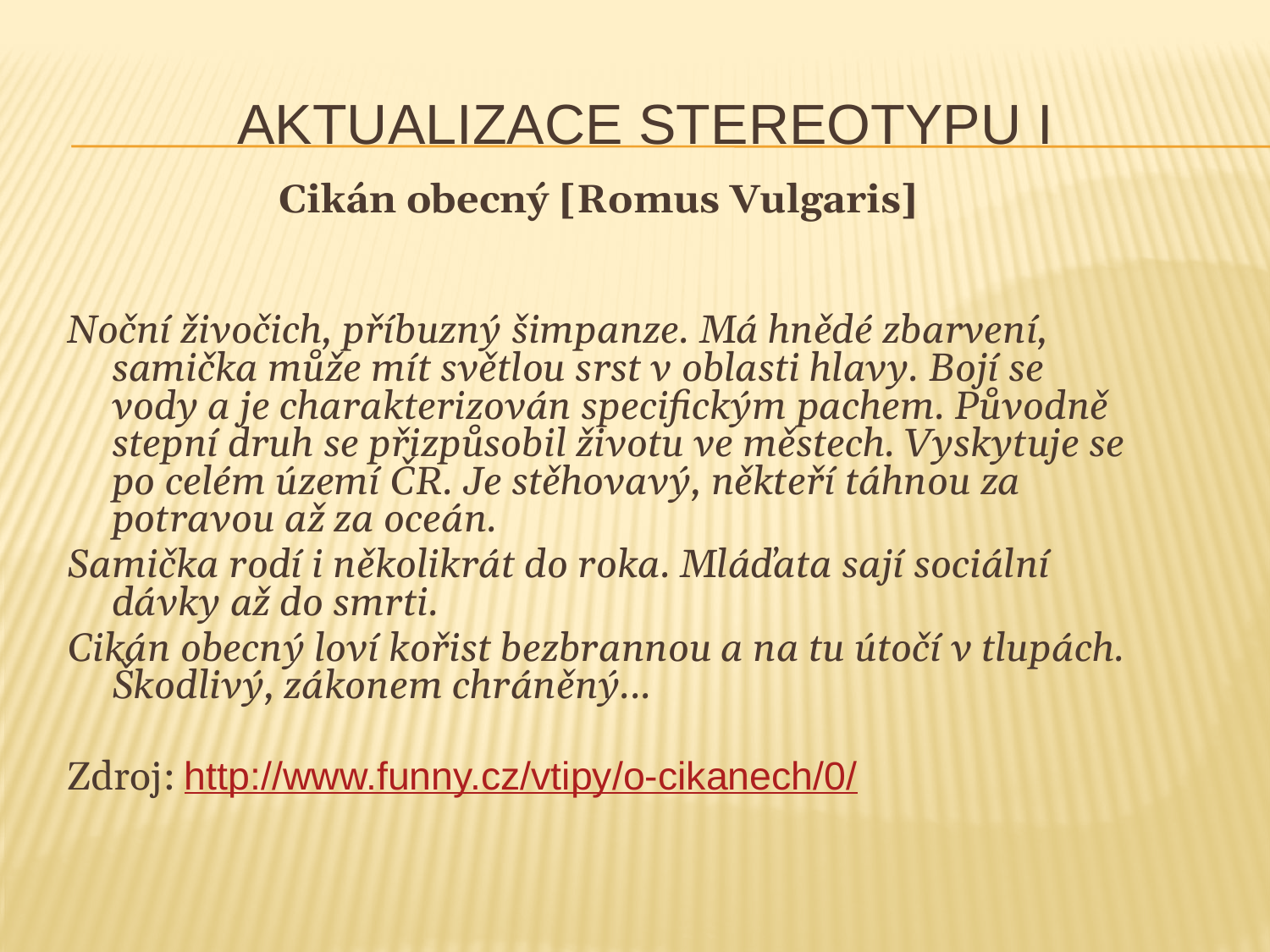

# AKTUALIZACE stereotypU I
Cikán obecný [Romus Vulgaris]

Noční živočich, příbuzný šimpanze. Má hnědé zbarvení, samička může mít světlou srst v oblasti hlavy. Bojí se vody a je charakterizován specifickým pachem. Původně stepní druh se přizpůsobil životu ve městech. Vyskytuje se po celém území ČR. Je stěhovavý, někteří táhnou za potravou až za oceán.
Samička rodí i několikrát do roka. Mláďata sají sociální dávky až do smrti.
Cikán obecný loví kořist bezbrannou a na tu útočí v tlupách. Škodlivý, zákonem chráněný...

Zdroj: http://www.funny.cz/vtipy/o-cikanech/0/